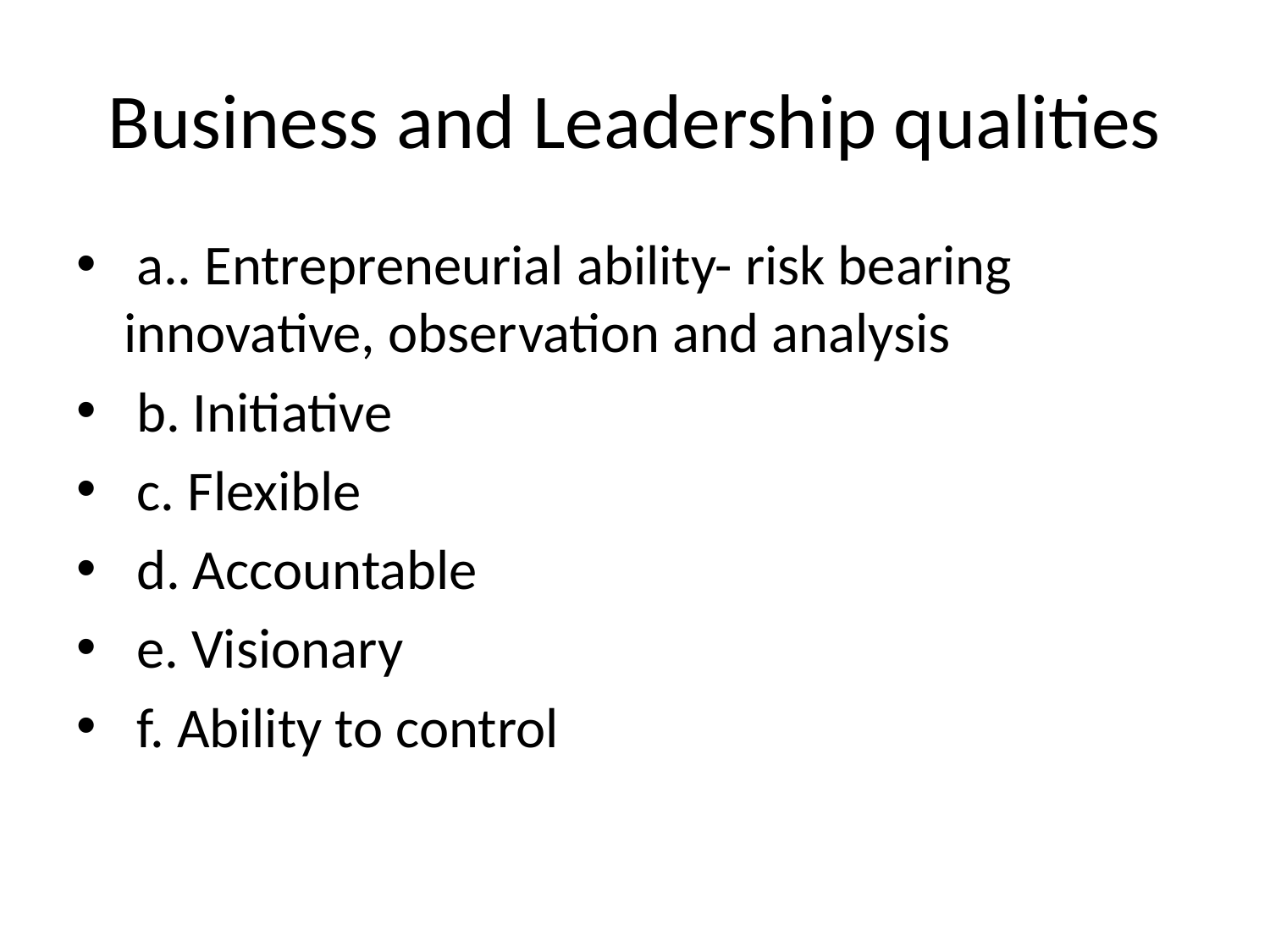

# Business and Leadership qualities
 a.. Entrepreneurial ability- risk bearing innovative, observation and analysis
 b. Initiative
 c. Flexible
 d. Accountable
 e. Visionary
 f. Ability to control